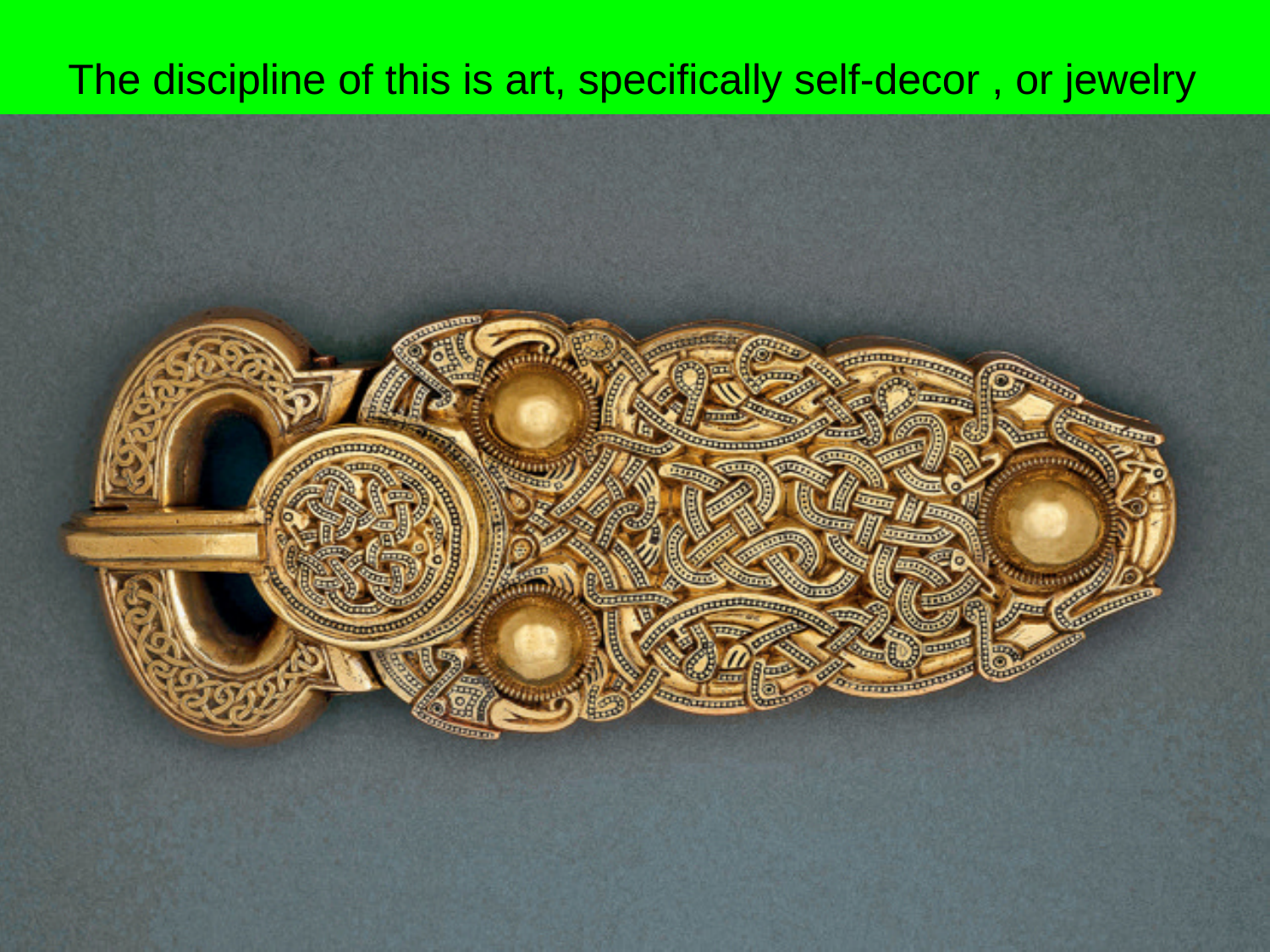

The discipline of this is art, specifically self-decor , or jewelry